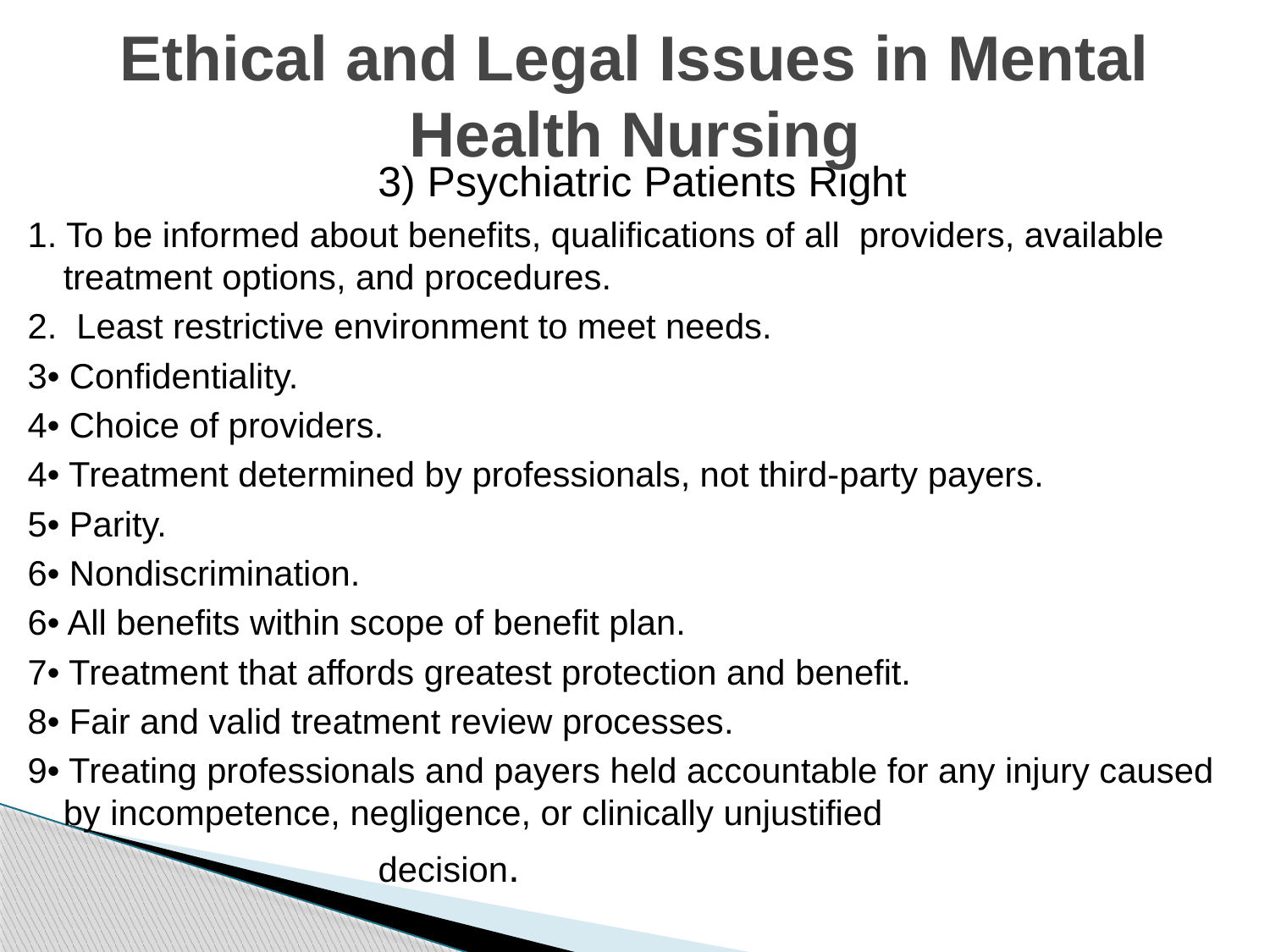

# Ethical and Legal Issues in Mental Health Nursing
3) Psychiatric Patients Right
1. To be informed about benefits, qualifications of all  providers, available treatment options, and procedures.
2.  Least restrictive environment to meet needs.
3• Confidentiality.
4• Choice of providers.
4• Treatment determined by professionals, not third-party payers.
5• Parity.
6• Nondiscrimination.
6• All benefits within scope of benefit plan.
7• Treatment that affords greatest protection and benefit.
8• Fair and valid treatment review processes.
9• Treating professionals and payers held accountable for any injury caused by incompetence, negligence, or clinically unjustified
                                    decision.